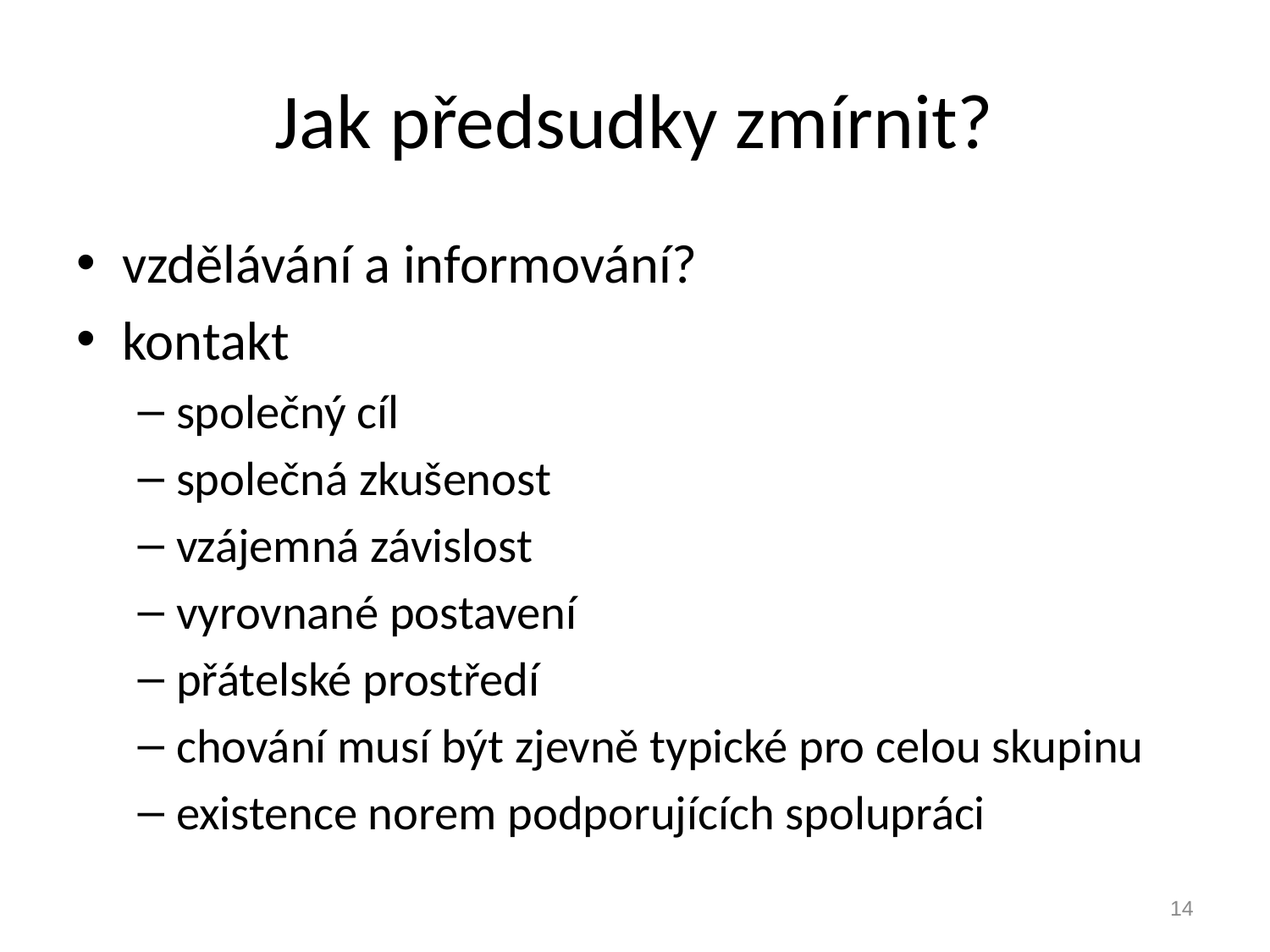

# Jak předsudky zmírnit?
vzdělávání a informování?
kontakt
společný cíl
společná zkušenost
vzájemná závislost
vyrovnané postavení
přátelské prostředí
chování musí být zjevně typické pro celou skupinu
existence norem podporujících spolupráci
14